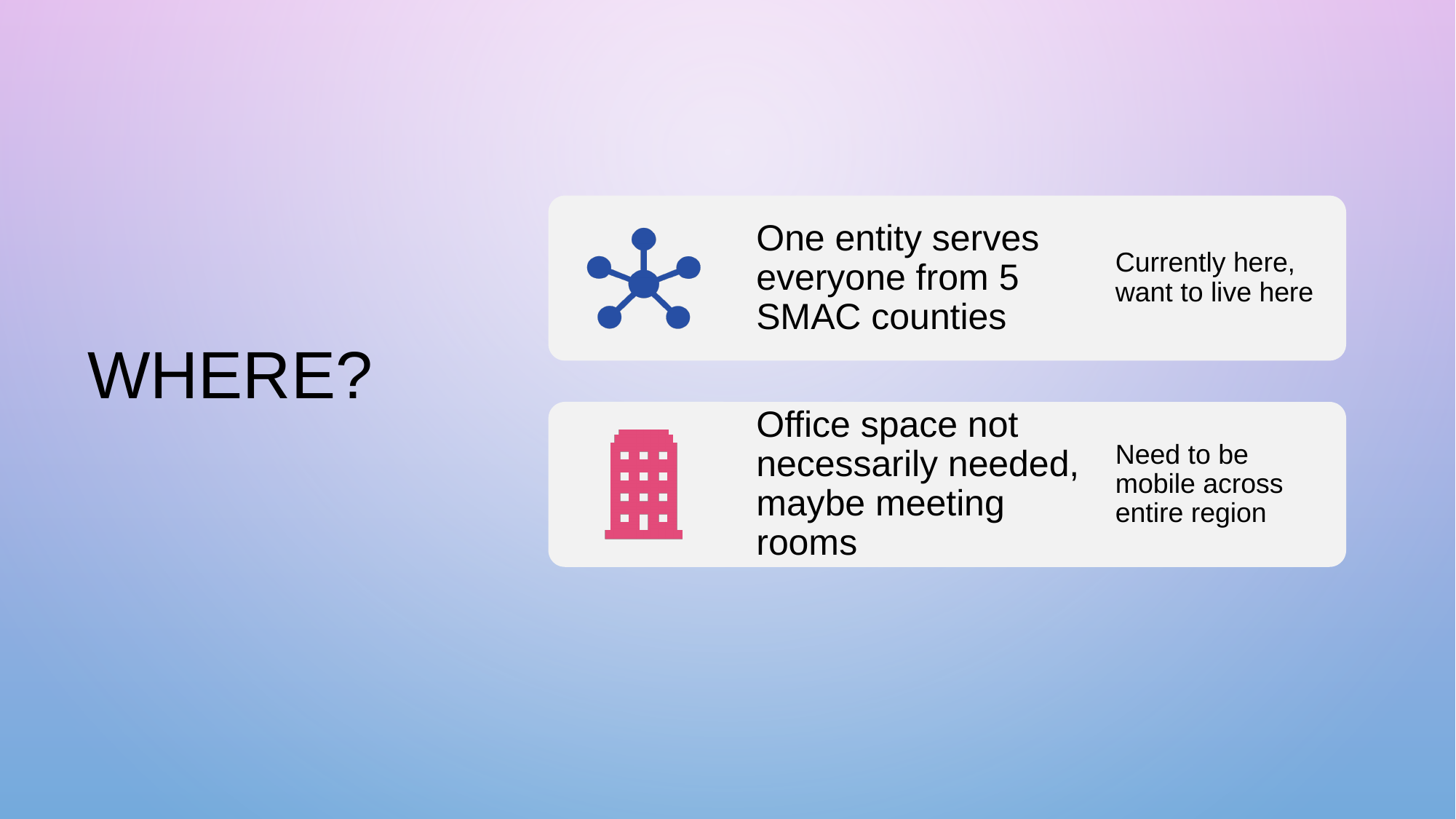

One entity serves everyone from 5 SMAC counties
Currently here, want to live here
Office space not necessarily needed, maybe meeting rooms
Need to be mobile across entire region
# Where?